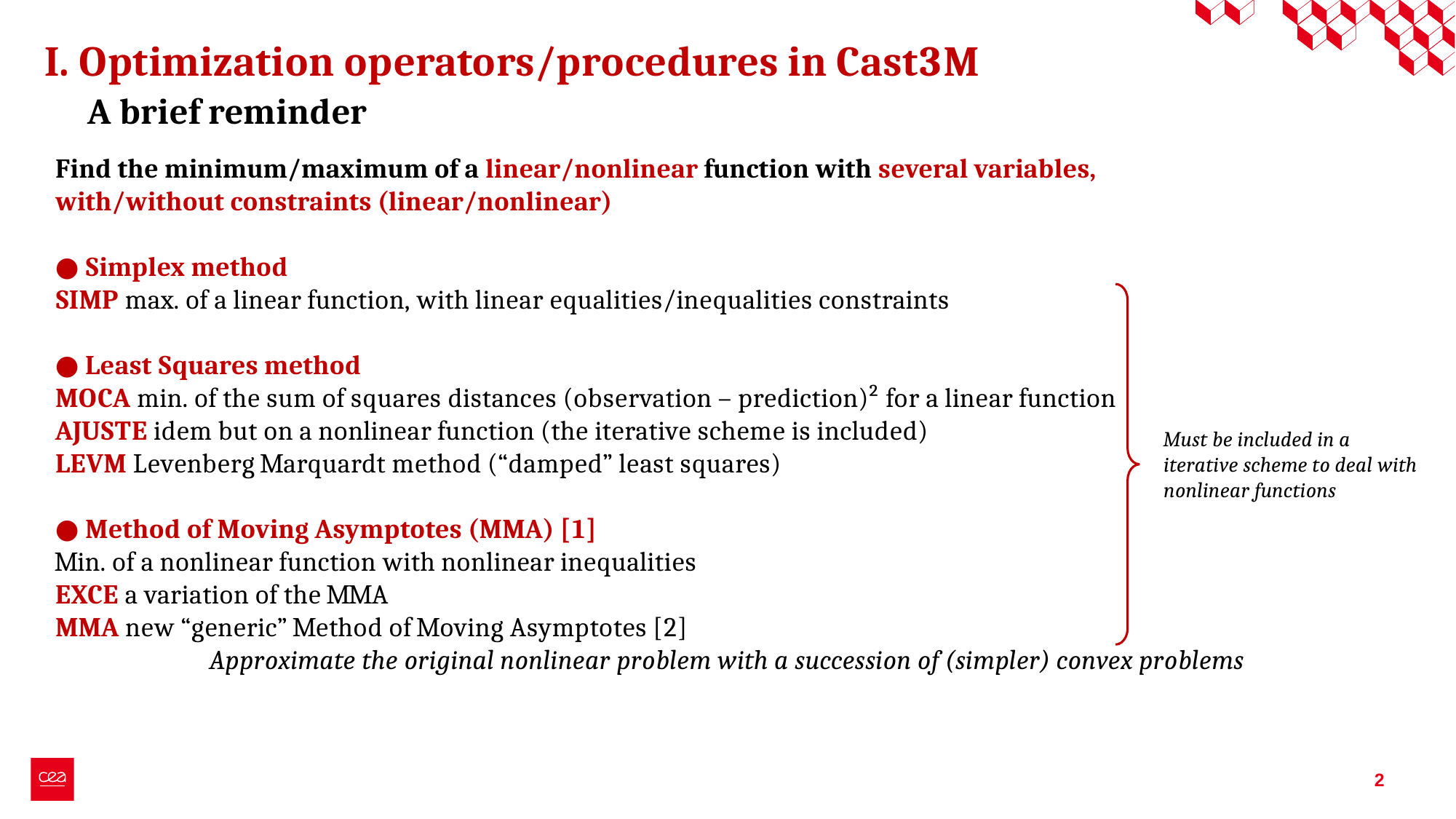

I. Optimization operators/procedures in Cast3M
A brief reminder
Find the minimum/maximum of a linear/nonlinear function with several variables,
with/without constraints (linear/nonlinear)

● Simplex method
SIMP max. of a linear function, with linear equalities/inequalities constraints

● Least Squares method
MOCA min. of the sum of squares distances (observation – prediction)² for a linear function
AJUSTE idem but on a nonlinear function (the iterative scheme is included)
LEVM Levenberg Marquardt method (“damped” least squares)

● Method of Moving Asymptotes (MMA) [1]
Min. of a nonlinear function with nonlinear inequalities
EXCE a variation of the MMA
MMA new “generic” Method of Moving Asymptotes [2]
Approximate the original nonlinear problem with a succession of (simpler) convex problems

Must be included in a iterative scheme to deal with nonlinear functions
2